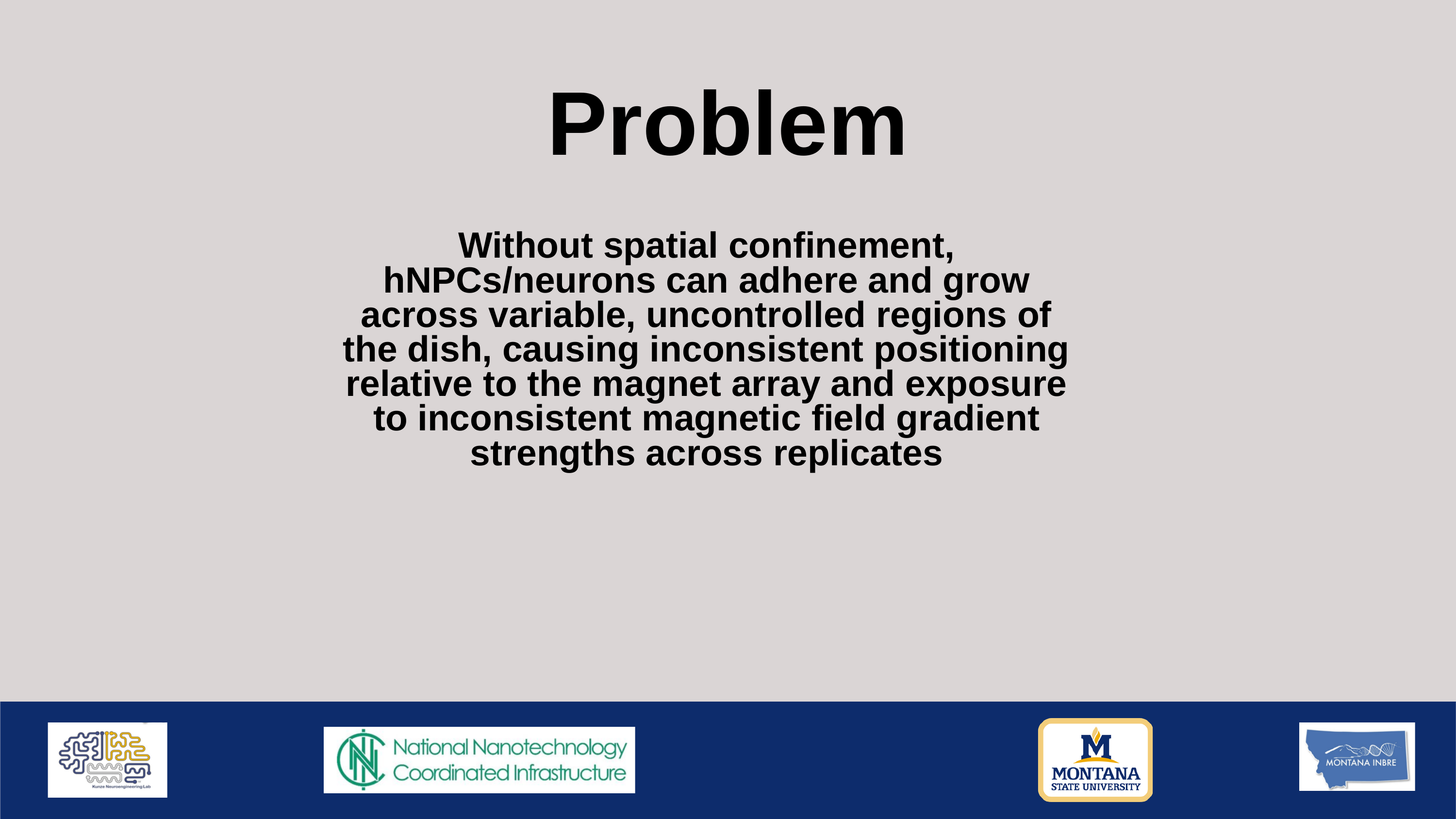

Problem
Without spatial confinement, hNPCs/neurons can adhere and grow across variable, uncontrolled regions of the dish, causing inconsistent positioning relative to the magnet array and exposure to inconsistent magnetic field gradient strengths across replicates